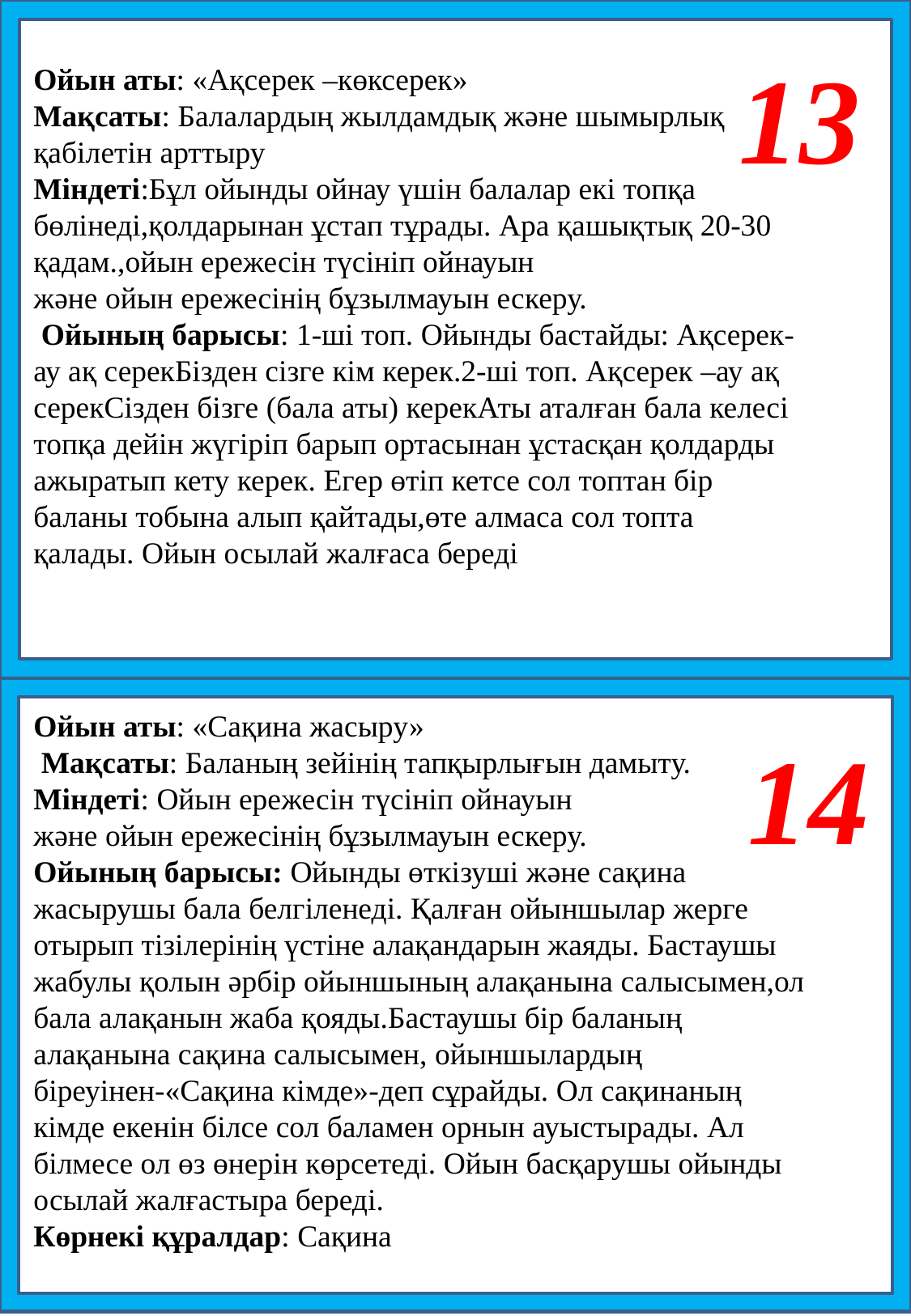

13
Ойын аты: «Ақсерек –көксерек»
Мақсаты: Балалардың жылдамдық және шымырлық қабілетін арттыру
Міндеті:Бұл ойынды ойнау үшін балалар екі топқа бөлінеді,қолдарынан ұстап тұрады. Ара қашықтық 20-30 қадам.,ойын ережесін түсініп ойнауын және ойын ережесінің бұзылмауын ескеру.
 Ойының барысы: 1-ші топ. Ойынды бастайды: Ақсерек-ау ақ серекБізден сізге кім керек.2-ші топ. Ақсерек –ау ақ серекСізден бізге (бала аты) керекАты аталған бала келесі топқа дейін жүгіріп барып ортасынан ұстасқан қолдарды ажыратып кету керек. Егер өтіп кетсе сол топтан бір баланы тобына алып қайтады,өте алмаса сол топта қалады. Ойын осылай жалғаса береді

Ойын аты: «Сақина жасыру»
 Мақсаты: Баланың зейінің тапқырлығын дамыту.
Міндеті: Ойын ережесін түсініп ойнауын және ойын ережесінің бұзылмауын ескеру.
Ойының барысы: Ойынды өткізуші және сақина жасырушы бала белгіленеді. Қалған ойыншылар жерге отырып тізілерінің үстіне алақандарын жаяды. Бастаушы жабулы қолын әрбір ойыншының алақанына салысымен,ол бала алақанын жаба қояды.Бастаушы бір баланың алақанына сақина салысымен, ойыншылардың біреуінен-«Сақина кімде»-деп сұрайды. Ол сақинаның кімде екенін білсе сол баламен орнын ауыстырады. Ал білмесе ол өз өнерін көрсетеді. Ойын басқарушы ойынды осылай жалғастыра береді.
Көрнекі құралдар: Сақина
14